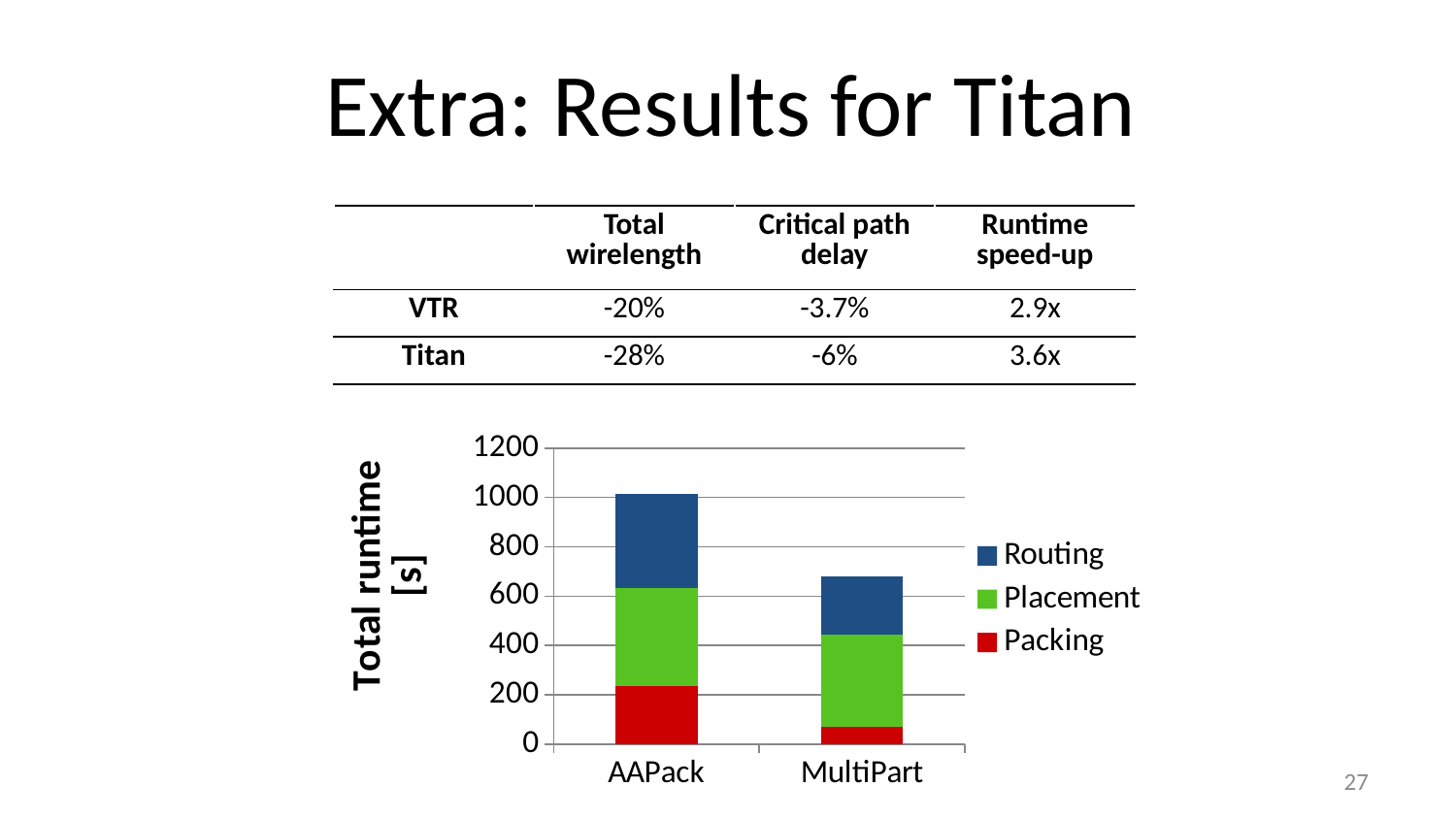

# Extra: Results for Titan
|  | Total wirelength | Critical path delay | Runtime speed-up |
| --- | --- | --- | --- |
| VTR | -20% | -3.7% | 2.9x |
| Titan | -28% | -6% | 3.6x |

### Chart

| Category | Packing | Placement | Routing |
|---|---|---|---|
| AAPack | 233.7749166654951 | 397.5594699202658 | 381.2858652492376 |
| MultiPart | 68.9718332423538 | 375.0437980404971 | 235.5678852233241 |
Ghent University – Computer Systems Lab – FPL 2016 – 30 August 2016
27